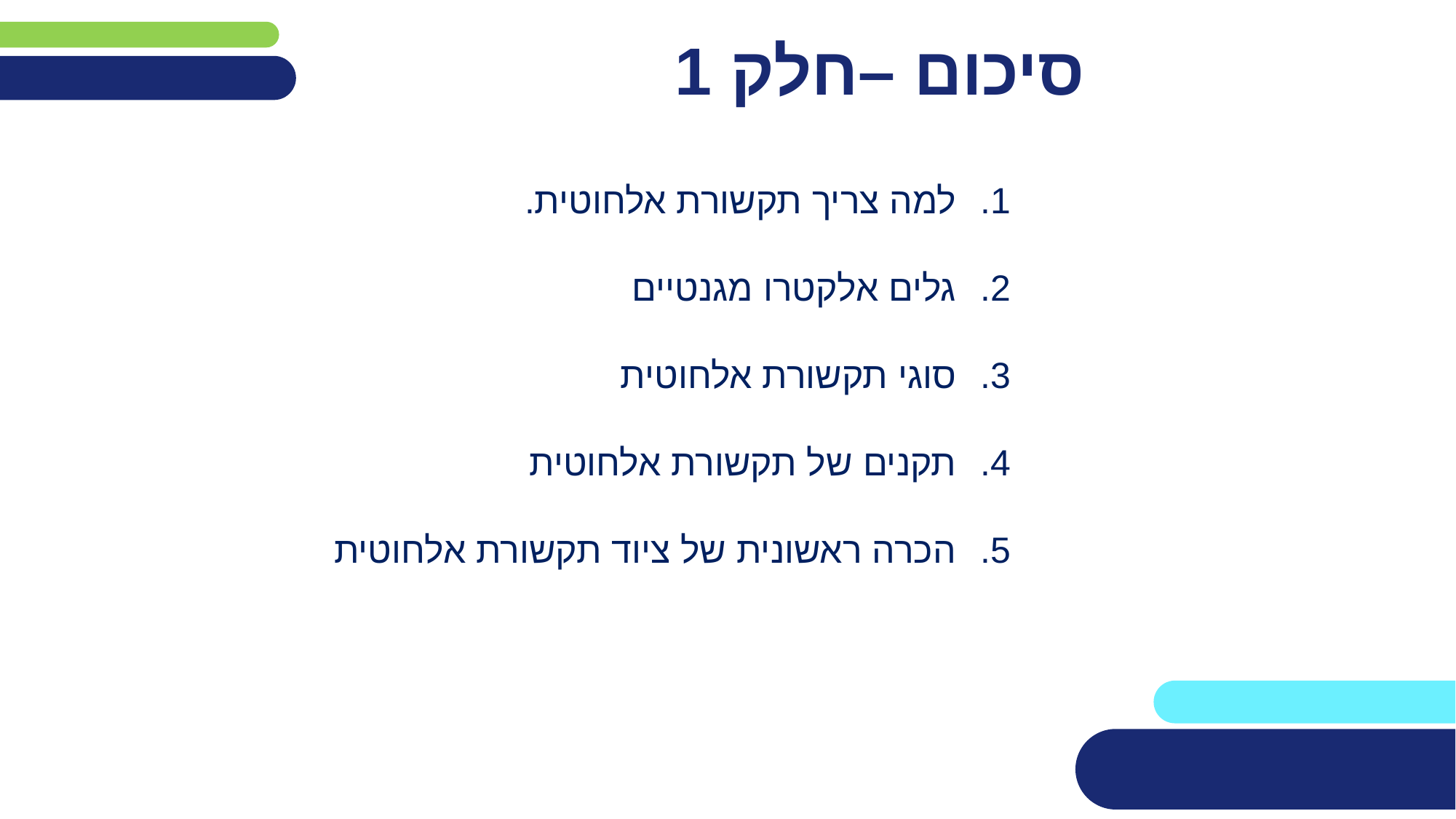

# סיכום –חלק 1
למה צריך תקשורת אלחוטית.
גלים אלקטרו מגנטיים
סוגי תקשורת אלחוטית
תקנים של תקשורת אלחוטית
הכרה ראשונית של ציוד תקשורת אלחוטית